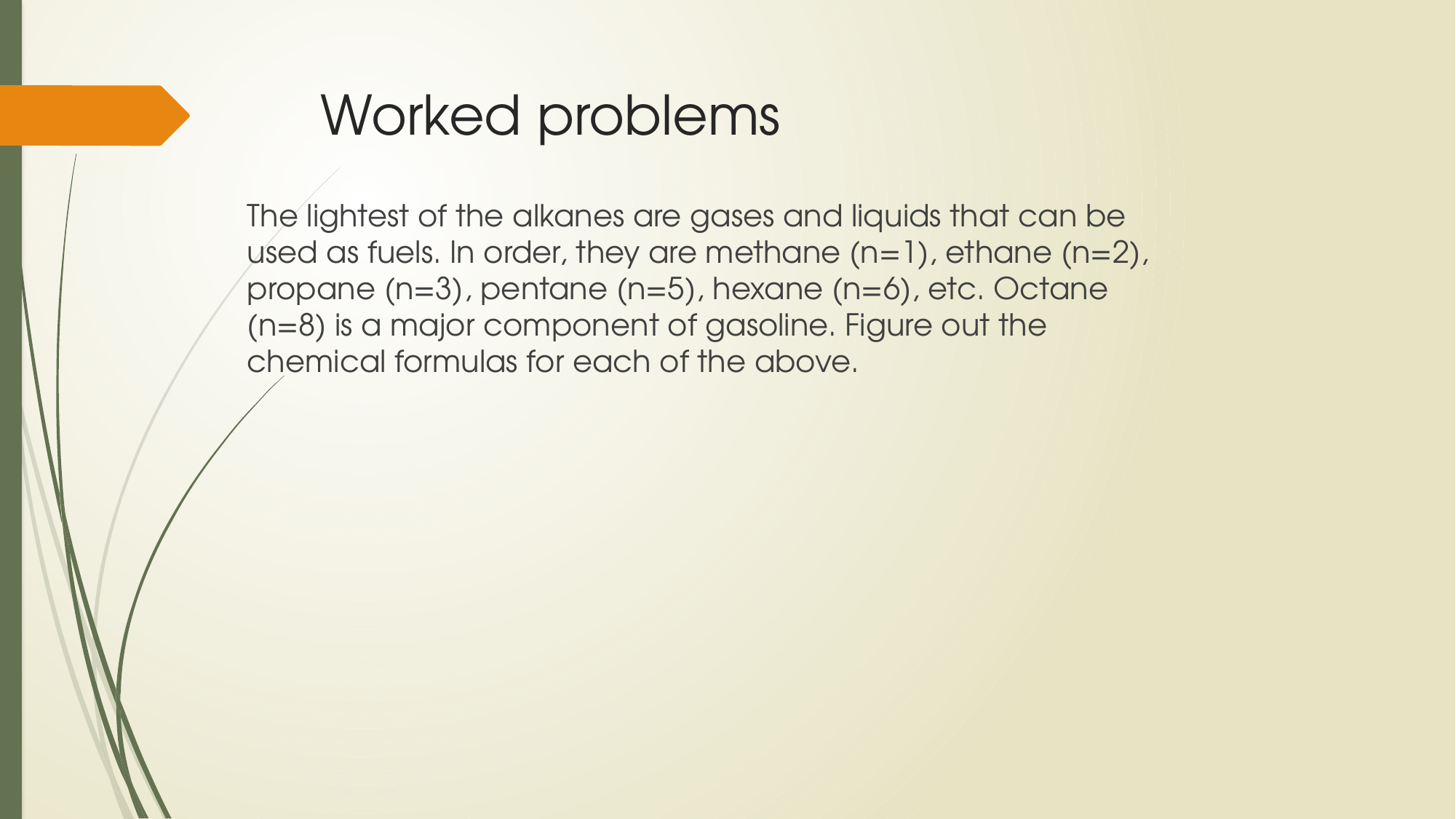

# Worked problems
The lightest of the alkanes are gases and liquids that can be used as fuels. In order, they are methane (n=1), ethane (n=2), propane (n=3), pentane (n=5), hexane (n=6), etc. Octane (n=8) is a major component of gasoline. Figure out the chemical formulas for each of the above.